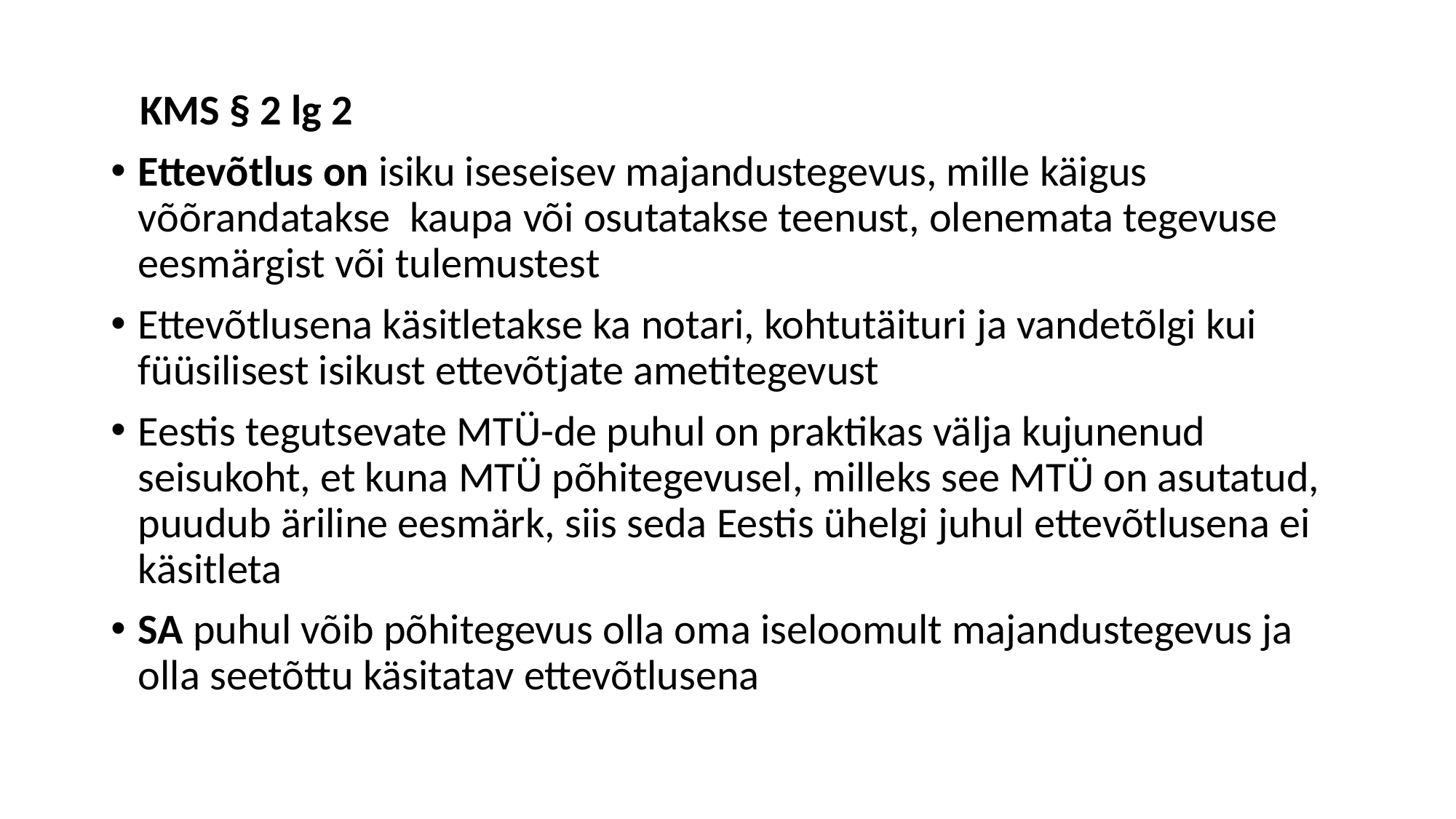

KMS § 2 lg 2
Ettevõtlus on isiku iseseisev majandustegevus, mille käigus võõrandatakse  kaupa või osutatakse teenust, olenemata tegevuse eesmärgist või tulemustest
Ettevõtlusena käsitletakse ka notari, kohtutäituri ja vandetõlgi kui füüsilisest isikust ettevõtjate ametitegevust
Eestis tegutsevate MTÜ-de puhul on praktikas välja kujunenud seisukoht, et kuna MTÜ põhitegevusel, milleks see MTÜ on asutatud, puudub äriline eesmärk, siis seda Eestis ühelgi juhul ettevõtlusena ei käsitleta
SA puhul võib põhitegevus olla oma iseloomult majandustegevus ja olla seetõttu käsitatav ettevõtlusena